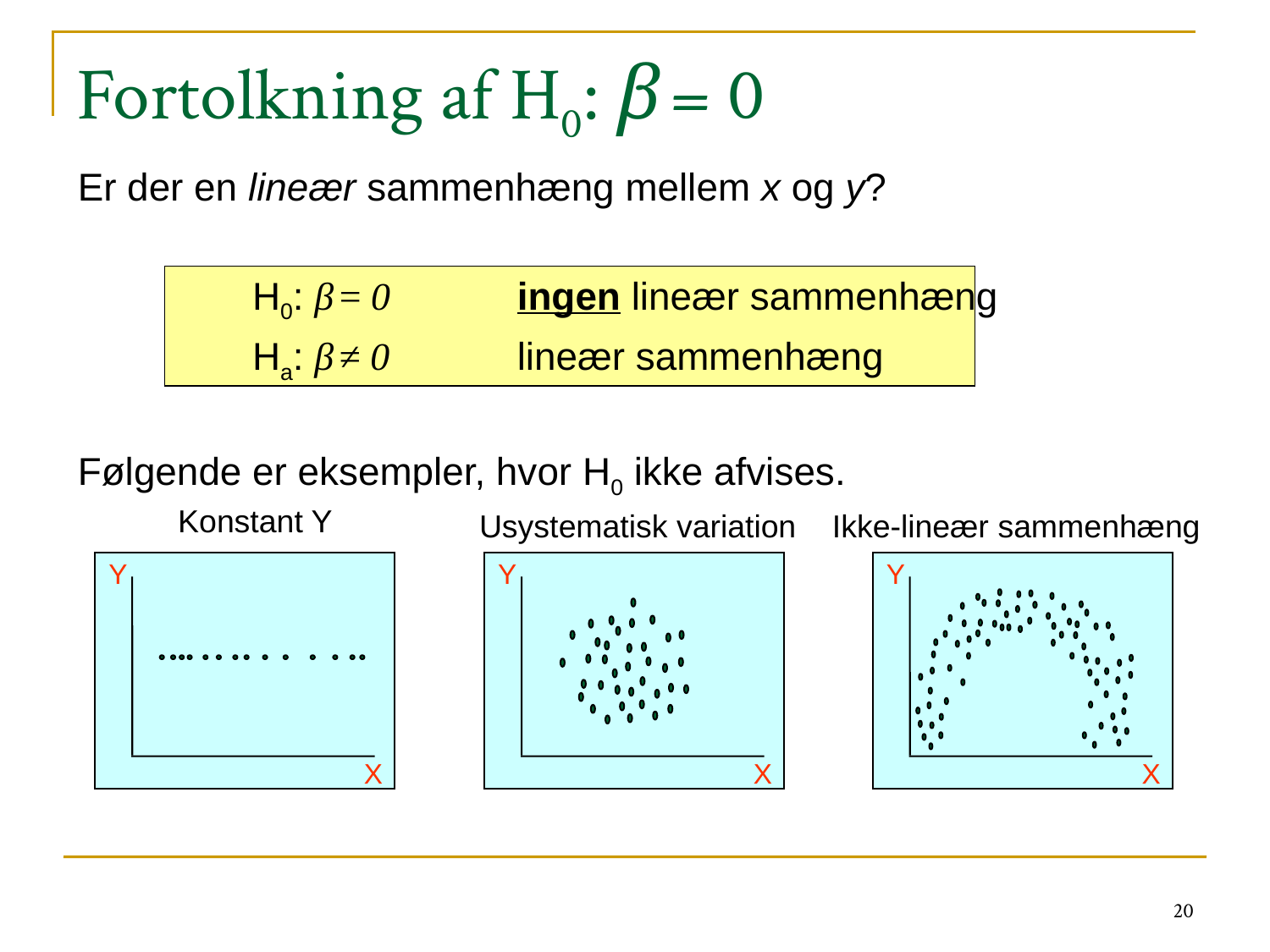

# Fortolkning af H0: β = 0
Er der en lineær sammenhæng mellem x og y?

		H0: β = 0	 ingen lineær sammenhæng
		Ha: β ≠ 0	 lineær sammenhæng

Følgende er eksempler, hvor H0 ikke afvises.

Konstant Y
Usystematisk variation
Ikke-lineær sammenhæng
Y
Y
Y

X
X
X
20